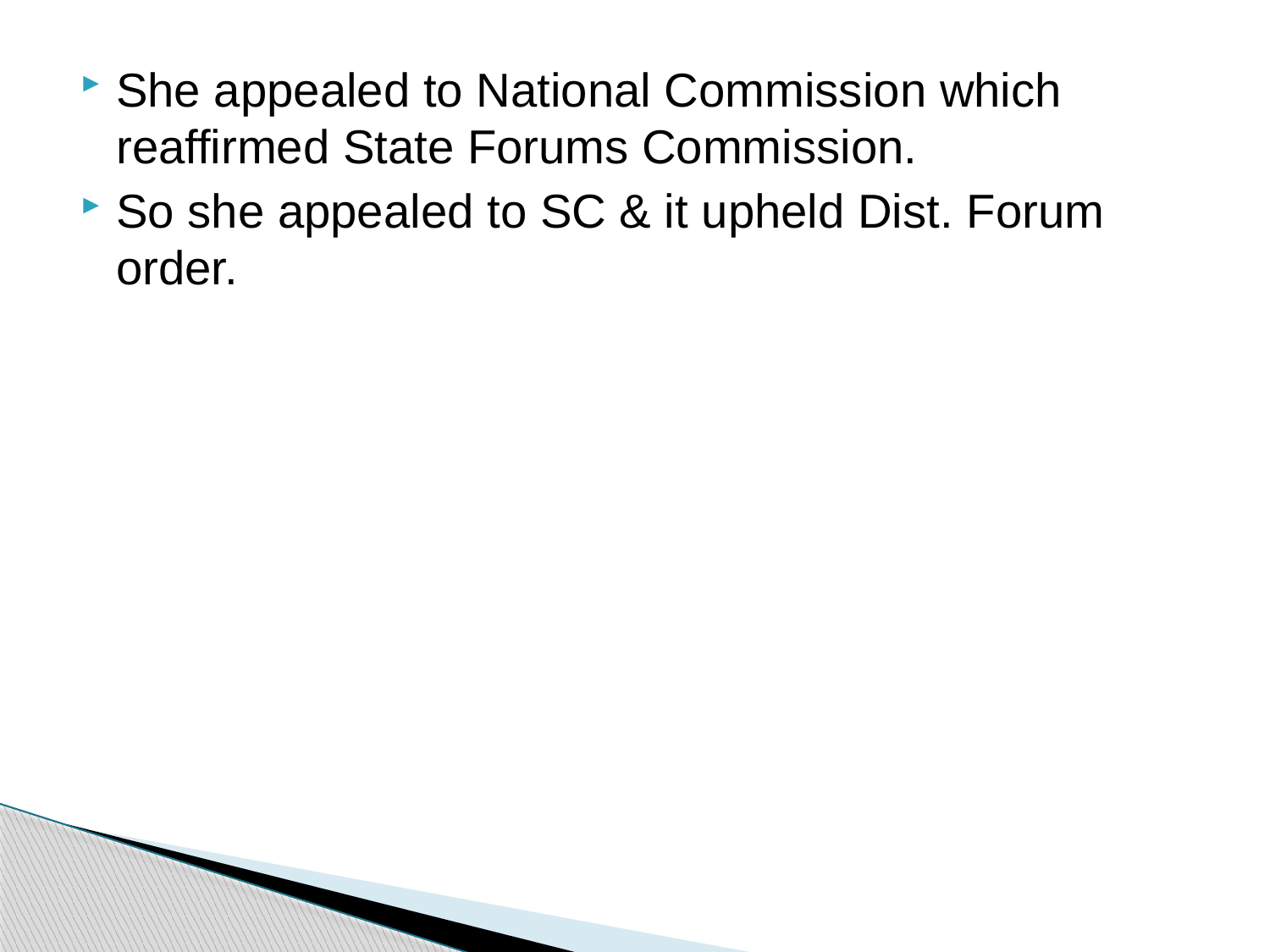

She appealed to National Commission which reaffirmed State Forums Commission.
So she appealed to SC & it upheld Dist. Forum order.